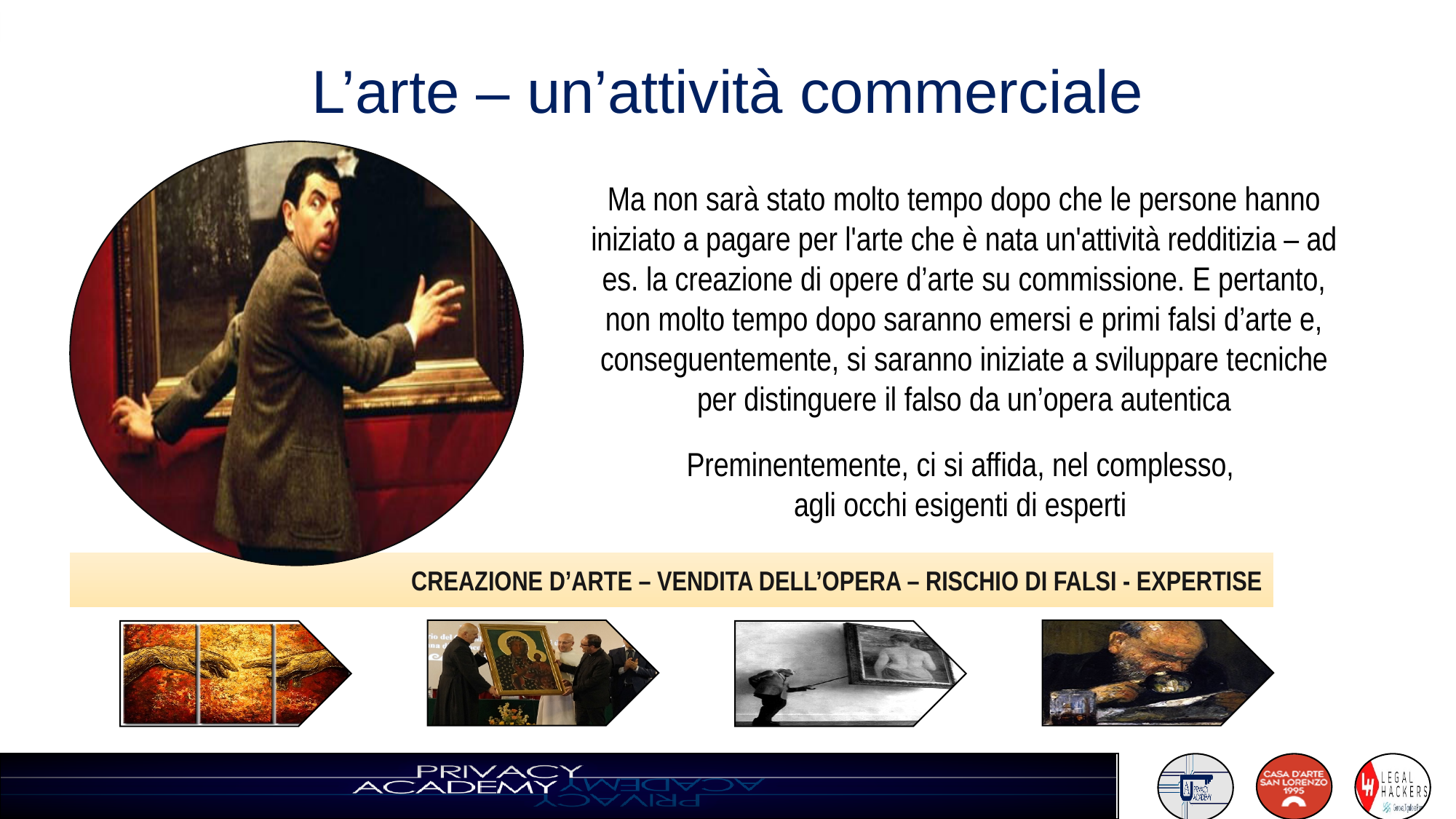

# L’arte – un’attività commerciale

Ma non sarà stato molto tempo dopo che le persone hanno iniziato a pagare per l'arte che è nata un'attività redditizia – ad es. la creazione di opere d’arte su commissione. E pertanto, non molto tempo dopo saranno emersi e primi falsi d’arte e, conseguentemente, si saranno iniziate a sviluppare tecniche per distinguere il falso da un’opera autentica

Preminentemente, ci si affida, nel complesso,
agli occhi esigenti di esperti
CREAZIONE D’ARTE – VENDITA DELL’OPERA – RISCHIO DI FALSI - EXPERTISE